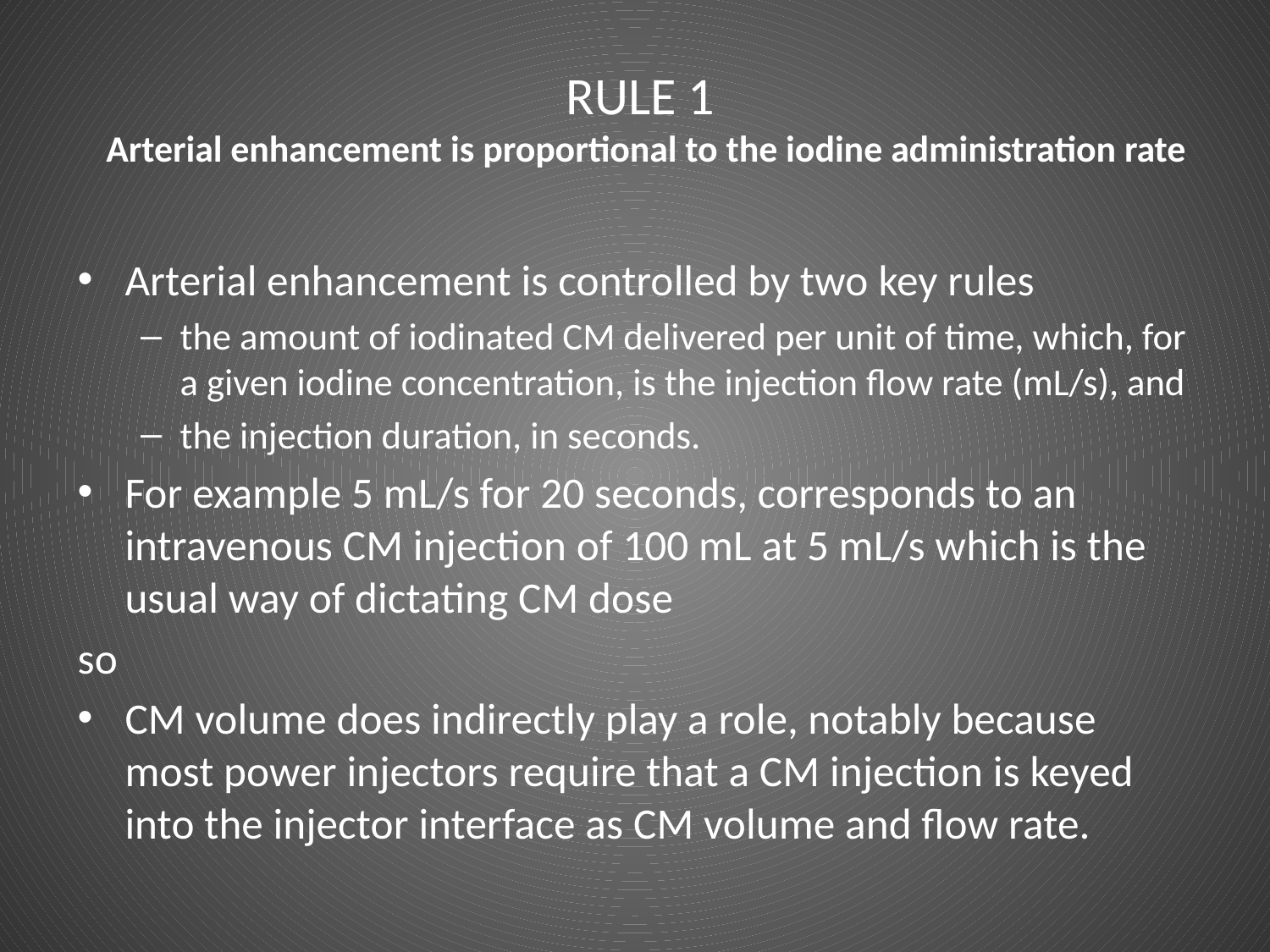

# RULE 1 Arterial enhancement is proportional to the iodine administration rate
Arterial enhancement is controlled by two key rules
the amount of iodinated CM delivered per unit of time, which, for a given iodine concentration, is the injection flow rate (mL/s), and
the injection duration, in seconds.
For example 5 mL/s for 20 seconds, corresponds to an intravenous CM injection of 100 mL at 5 mL/s which is the usual way of dictating CM dose
so
CM volume does indirectly play a role, notably because most power injectors require that a CM injection is keyed into the injector interface as CM volume and flow rate.